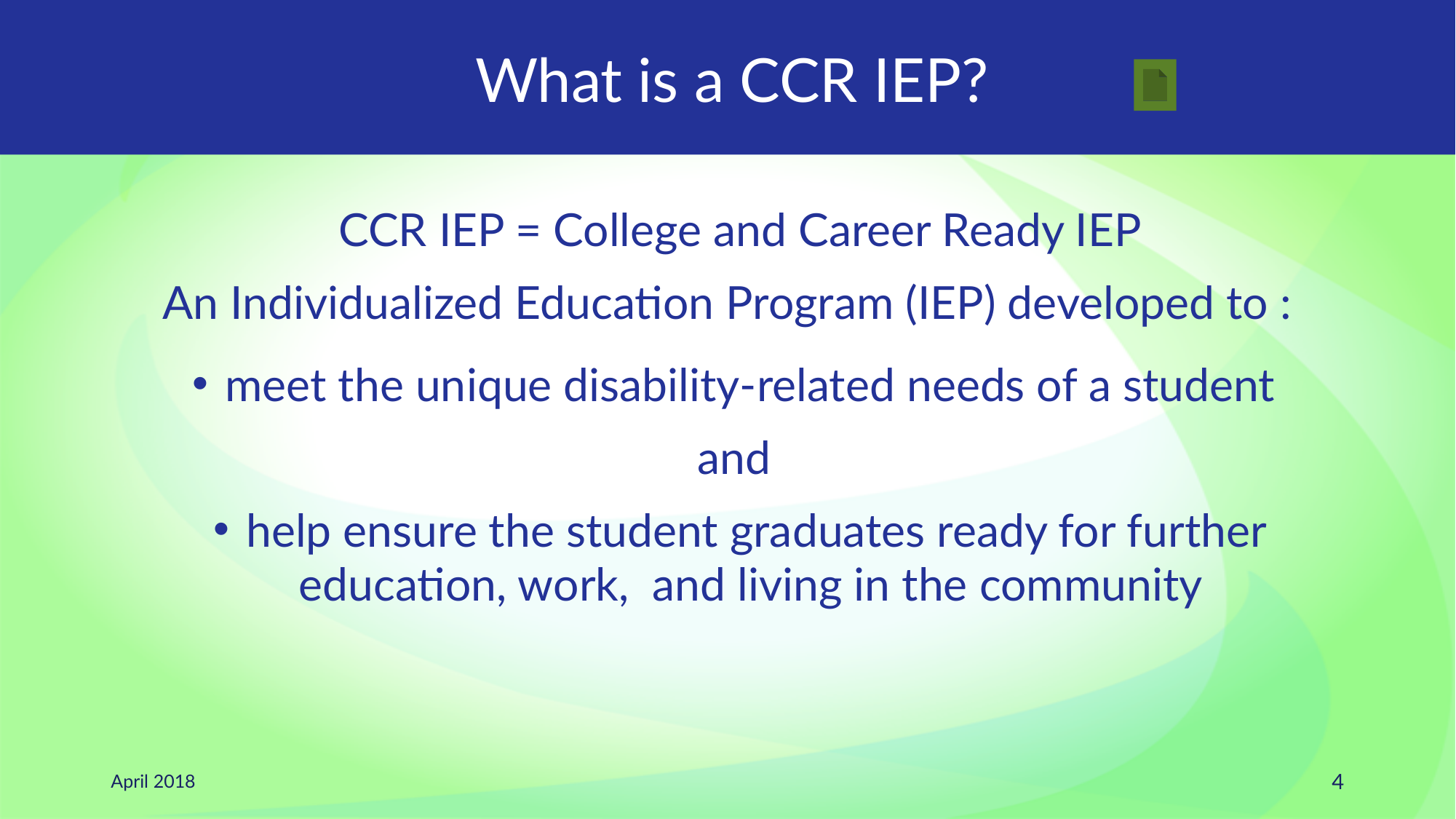

# What is a CCR IEP?

CCR IEP = College and Career Ready IEP
An Individualized Education Program (IEP) developed to :
meet the unique disability-related needs of a student
and
help ensure the student graduates ready for further education, work,  and living in the community
April 2018
4